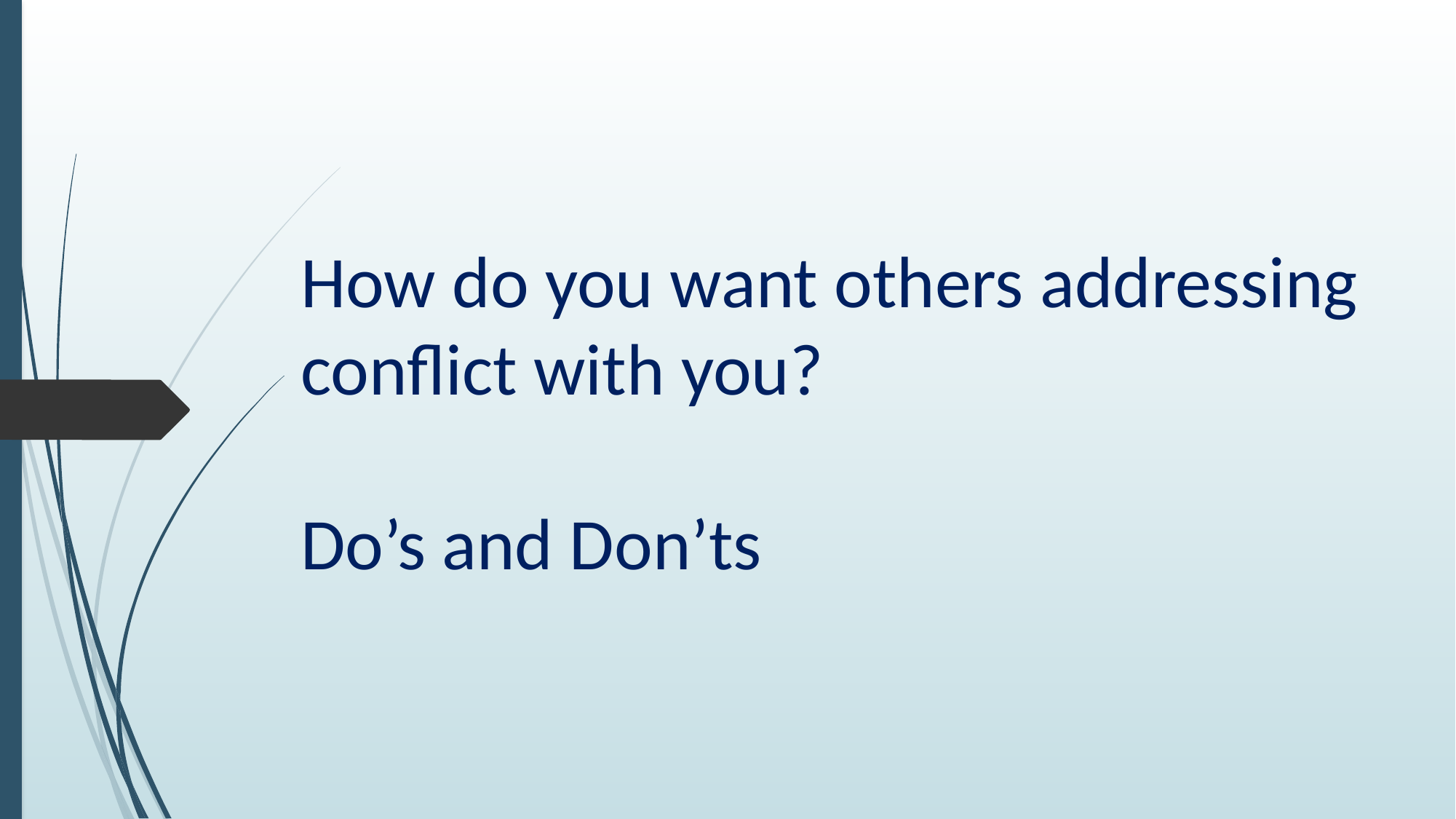

# How do you want others addressing conflict with you? Do’s and Don’ts